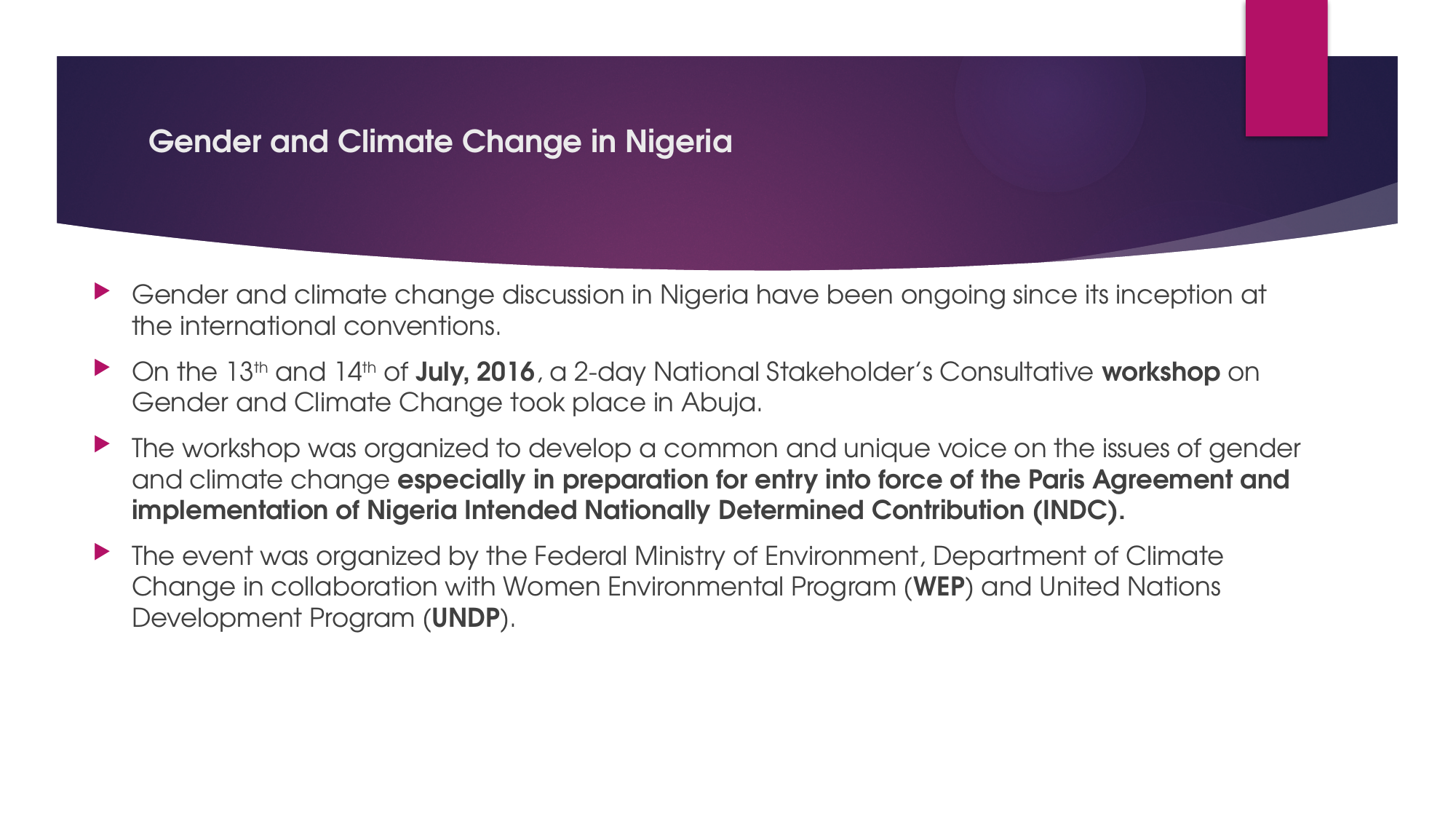

# Gender and Climate Change in Nigeria
Gender and climate change discussion in Nigeria have been ongoing since its inception at the international conventions.
On the 13th and 14th of July, 2016, a 2-day National Stakeholder’s Consultative workshop on Gender and Climate Change took place in Abuja.
The workshop was organized to develop a common and unique voice on the issues of gender and climate change especially in preparation for entry into force of the Paris Agreement and implementation of Nigeria Intended Nationally Determined Contribution (INDC).
The event was organized by the Federal Ministry of Environment, Department of Climate Change in collaboration with Women Environmental Program (WEP) and United Nations Development Program (UNDP).